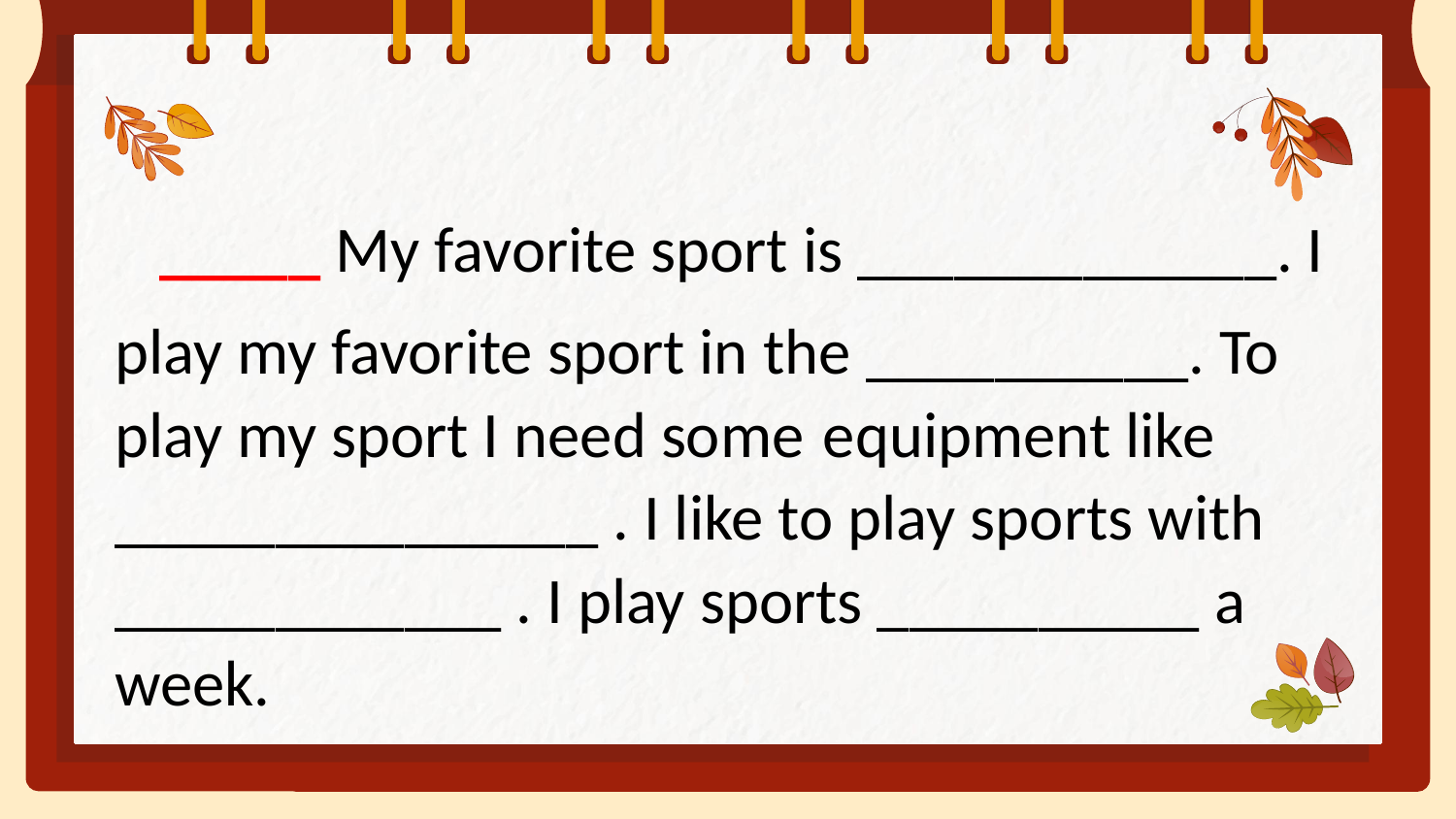

_____ My favorite sport is _____________. I play my favorite sport in the __________. To play my sport I need some equipment like _______________ . I like to play sports with ____________ . I play sports __________ a week.